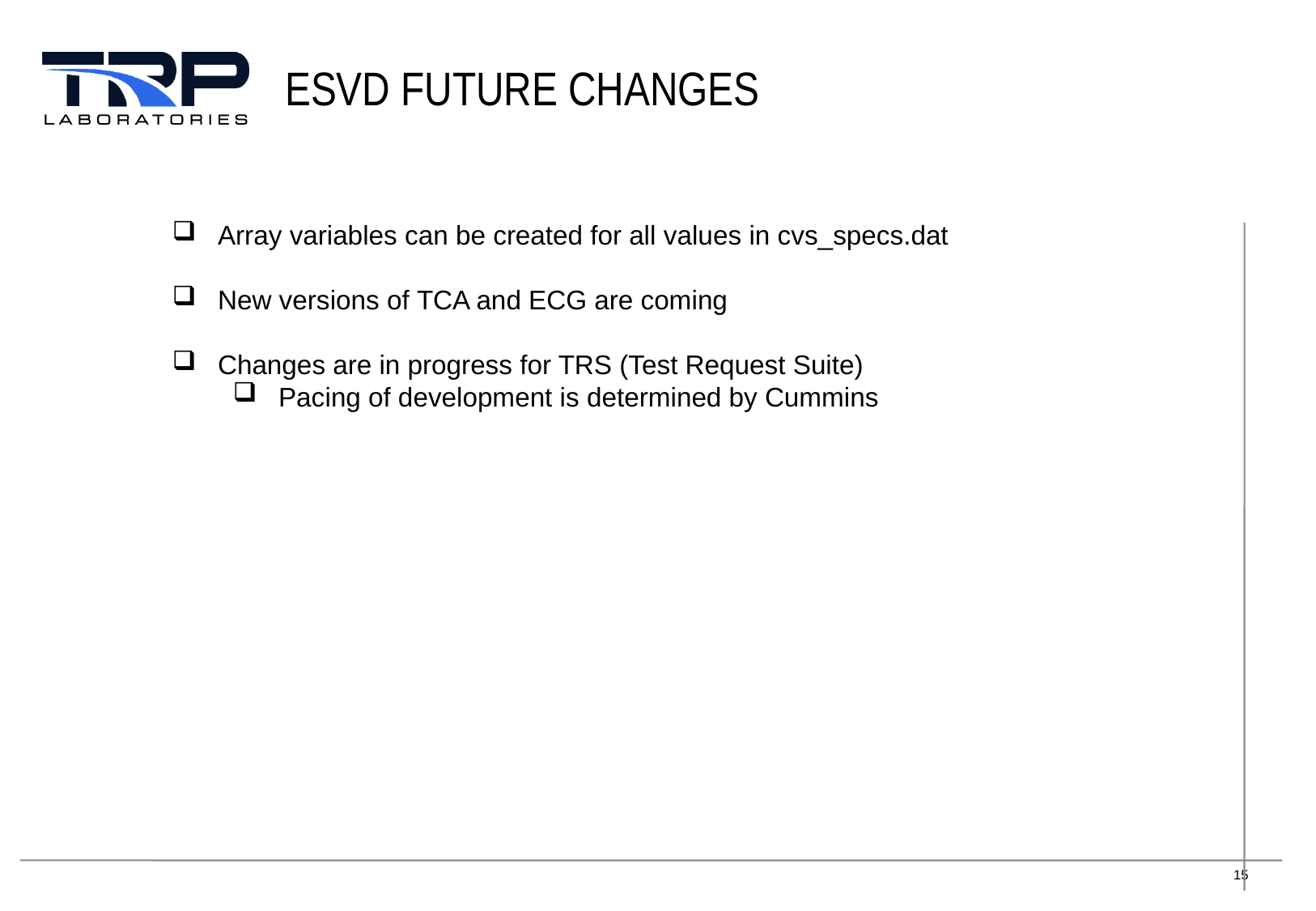

# ESVD fUture changes
Array variables can be created for all values in cvs_specs.dat

New versions of TCA and ECG are coming

Changes are in progress for TRS (Test Request Suite)
Pacing of development is determined by Cummins